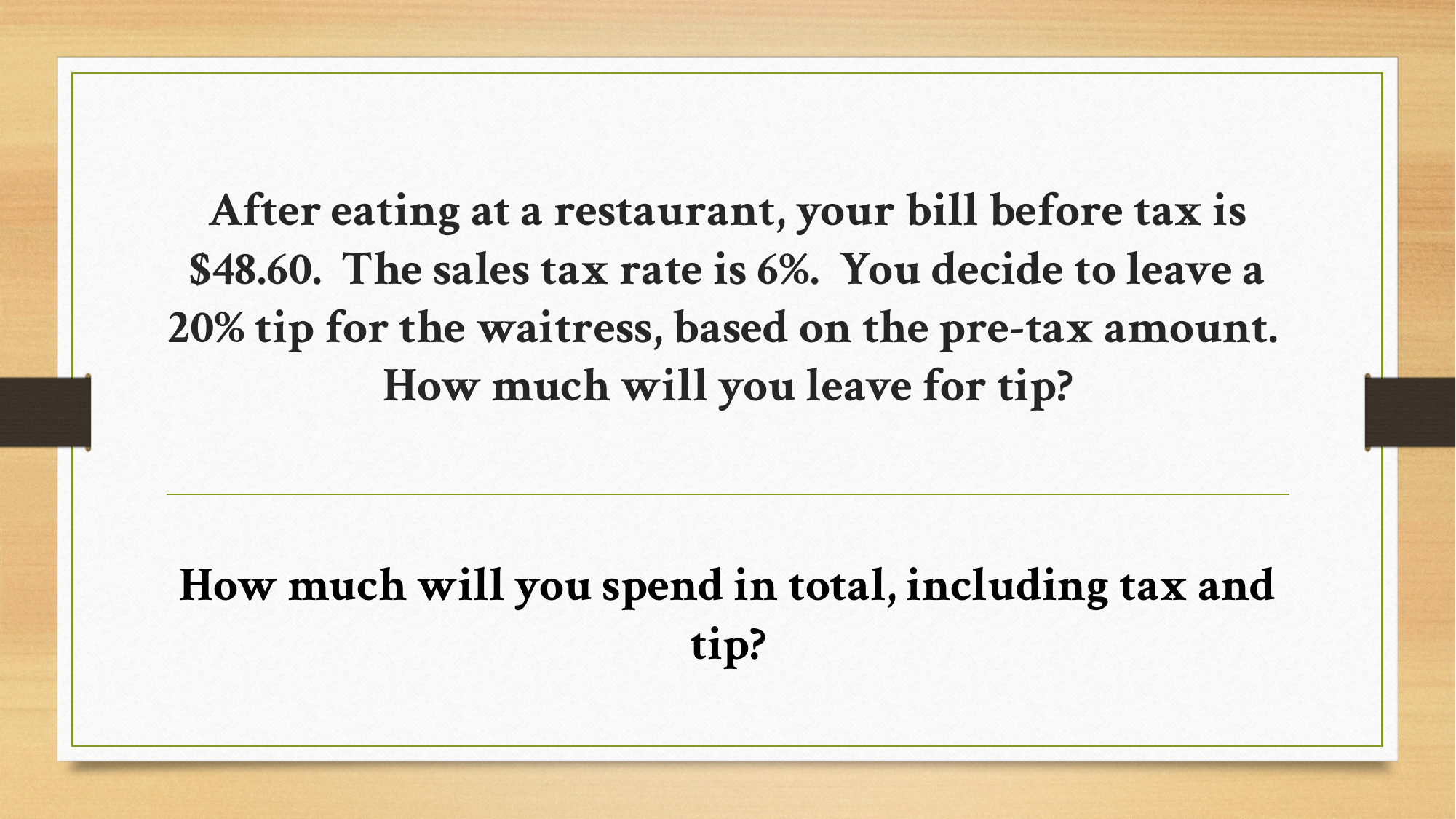

# After eating at a restaurant, your bill before tax is $48.60.  The sales tax rate is 6%.  You decide to leave a 20% tip for the waitress, based on the pre-tax amount.  How much will you leave for tip?
How much will you spend in total, including tax and tip?